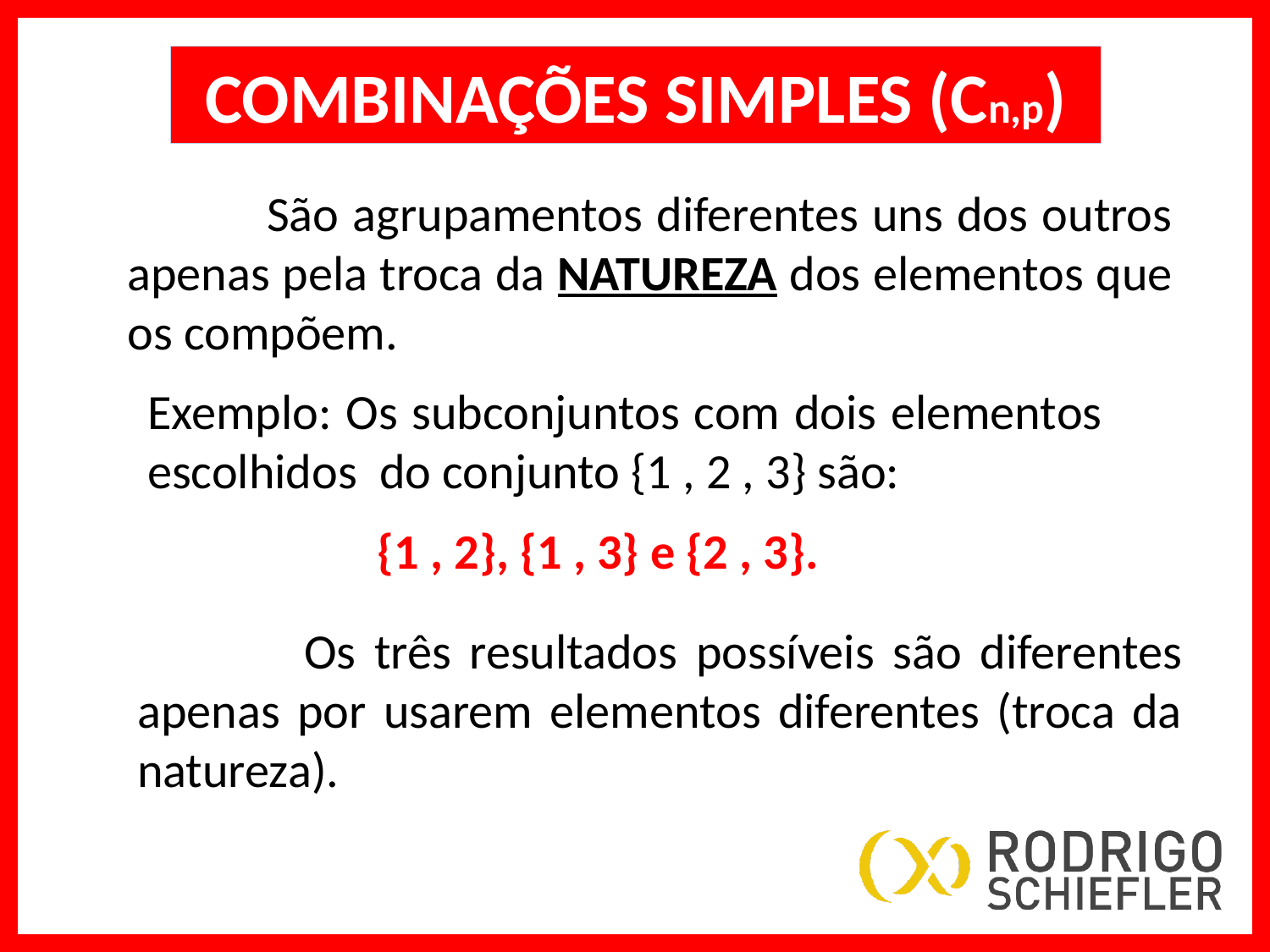

COMBINAÇÕES SIMPLES (Cn,p)
          São agrupamentos diferentes uns dos outros apenas pela troca da NATUREZA dos elementos que os compõem.
Exemplo: Os subconjuntos com dois elementos escolhidos  do conjunto {1 , 2 , 3} são:
{1 , 2}, {1 , 3} e {2 , 3}.
         Os três resultados possíveis são diferentes apenas por usarem elementos diferentes (troca da natureza).